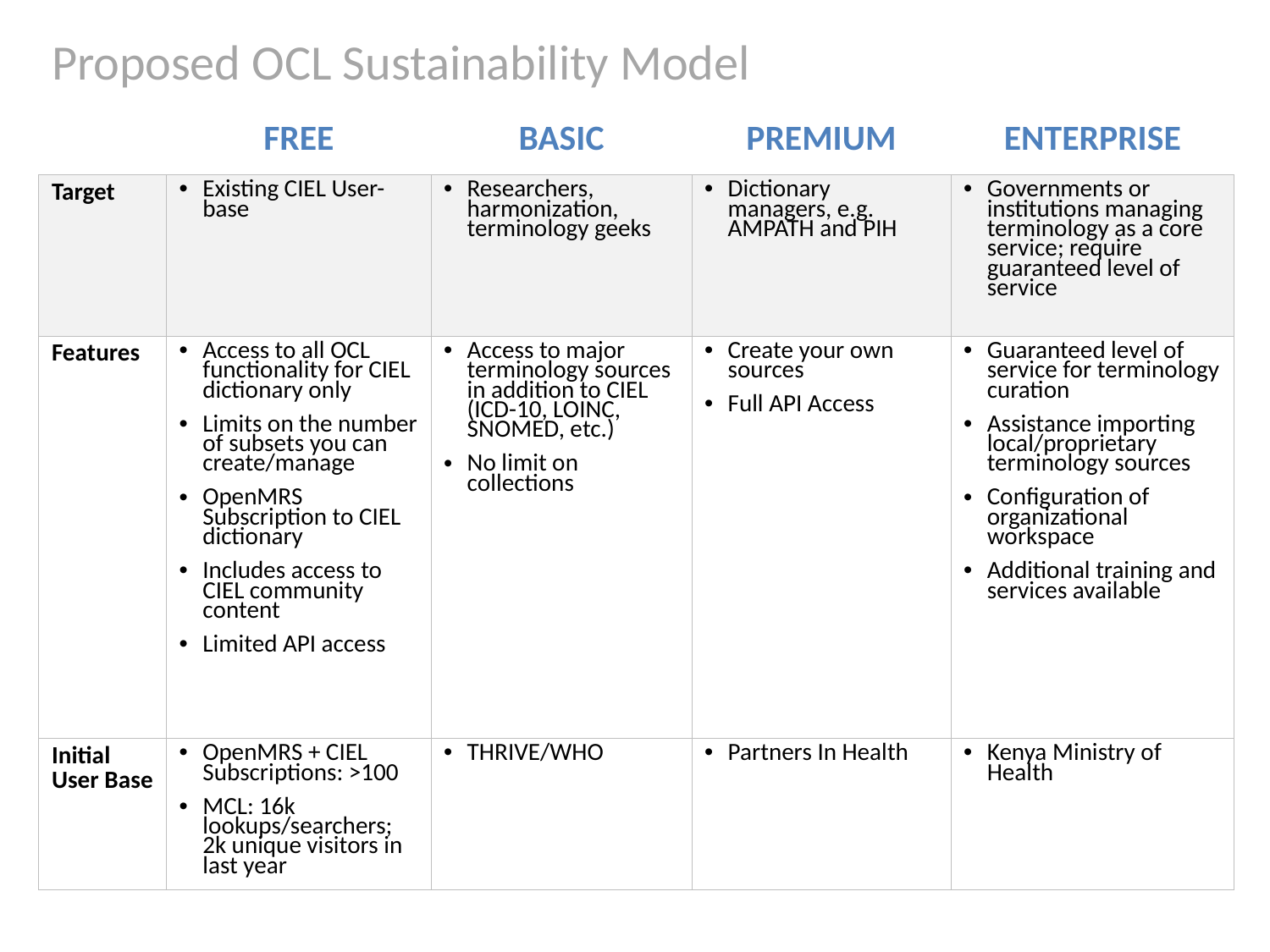

# Proposed OCL Sustainability Model
|  | FREE | BASIC | PREMIUM | ENTERPRISE |
| --- | --- | --- | --- | --- |
| Target | Existing CIEL User-base | Researchers, harmonization, terminology geeks | Dictionary managers, e.g. AMPATH and PIH | Governments or institutions managing terminology as a core service; require guaranteed level of service |
| Features | Access to all OCL functionality for CIEL dictionary only Limits on the number of subsets you can create/manage OpenMRS Subscription to CIEL dictionary Includes access to CIEL community content Limited API access | Access to major terminology sources in addition to CIEL (ICD-10, LOINC, SNOMED, etc.) No limit on collections | Create your own sources Full API Access | Guaranteed level of service for terminology curation Assistance importing local/proprietary terminology sources Configuration of organizational workspace Additional training and services available |
| Initial User Base | OpenMRS + CIEL Subscriptions: >100 MCL: 16k lookups/searchers; 2k unique visitors in last year | THRIVE/WHO | Partners In Health | Kenya Ministry of Health |